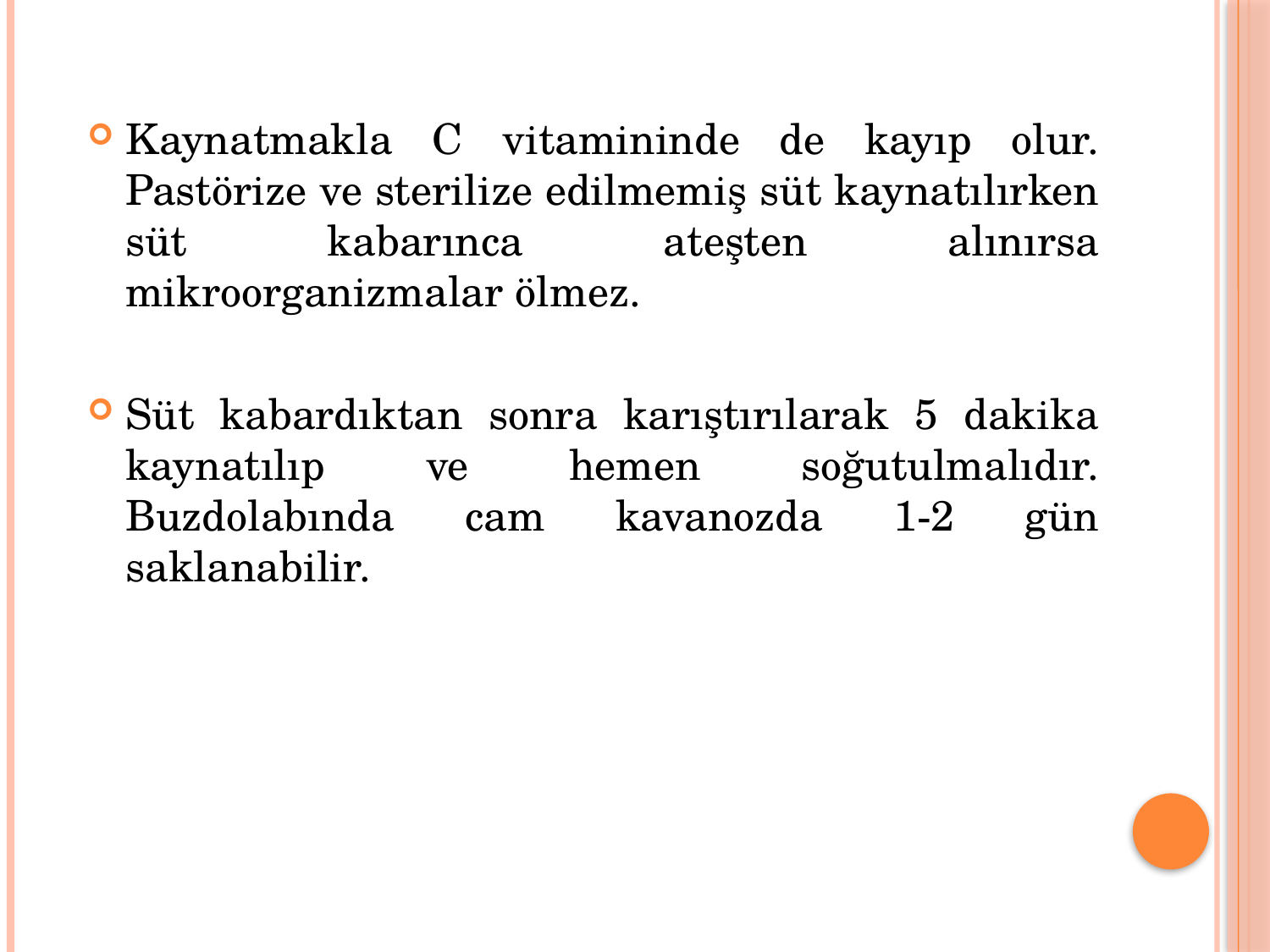

Kaynatmakla C vitamininde de kayıp olur. Pastörize ve sterilize edilmemiş süt kaynatılırken süt kabarınca ateşten alınırsa mikroorganizmalar ölmez.

Süt kabardıktan sonra karıştırılarak 5 dakika kaynatılıp ve hemen soğutulmalıdır. Buzdolabında cam kavanozda 1-2 gün saklanabilir.